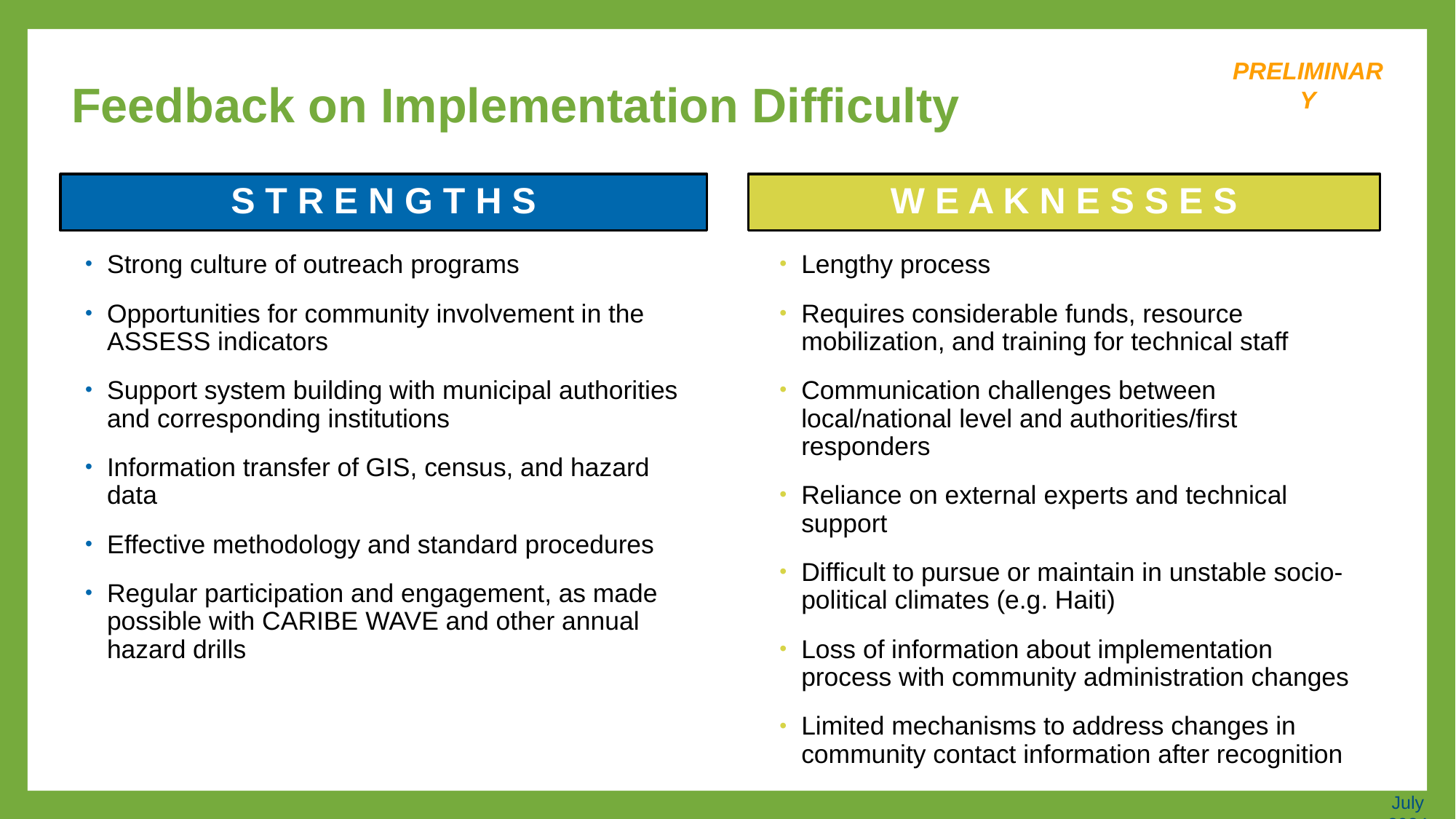

PRELIMINARY
# Feedback on Implementation Difficulty

S T R E N G T H S

W E A K N E S S E S
Lengthy process
Requires considerable funds, resource mobilization, and training for technical staff
Communication challenges between local/national level and authorities/first responders
Reliance on external experts and technical support
Difficult to pursue or maintain in unstable socio-political climates (e.g. Haiti)
Loss of information about implementation process with community administration changes
Limited mechanisms to address changes in community contact information after recognition
Strong culture of outreach programs
Opportunities for community involvement in the ASSESS indicators
Support system building with municipal authorities and corresponding institutions
Information transfer of GIS, census, and hazard data
Effective methodology and standard procedures
Regular participation and engagement, as made possible with CARIBE WAVE and other annual hazard drills
July 2024